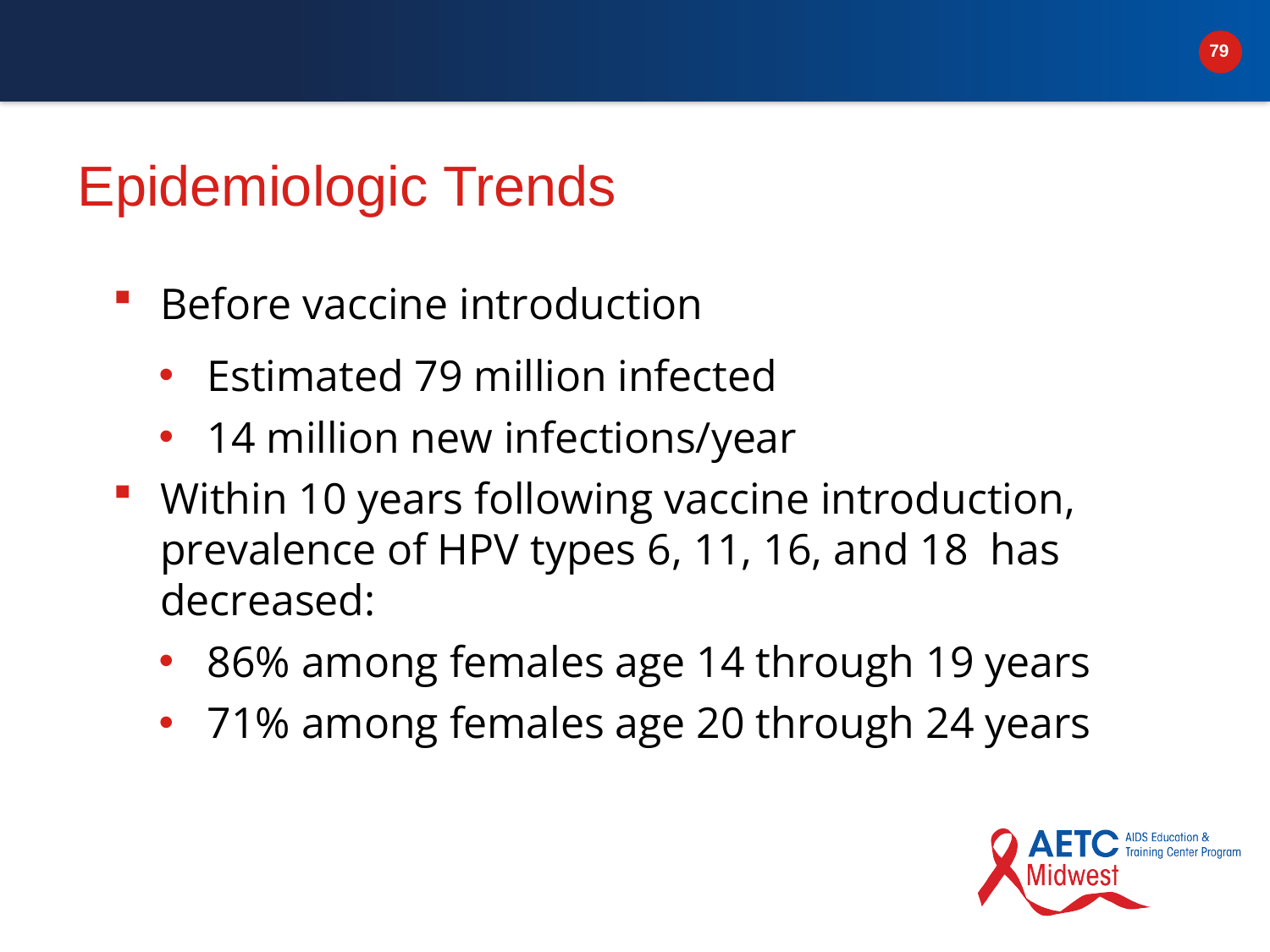

# Epidemiologic Trends
Before vaccine introduction
Estimated 79 million infected
14 million new infections/year
Within 10 years following vaccine introduction, prevalence of HPV types 6, 11, 16, and 18  has decreased:
86% among females age 14 through 19 years
71% among females age 20 through 24 years